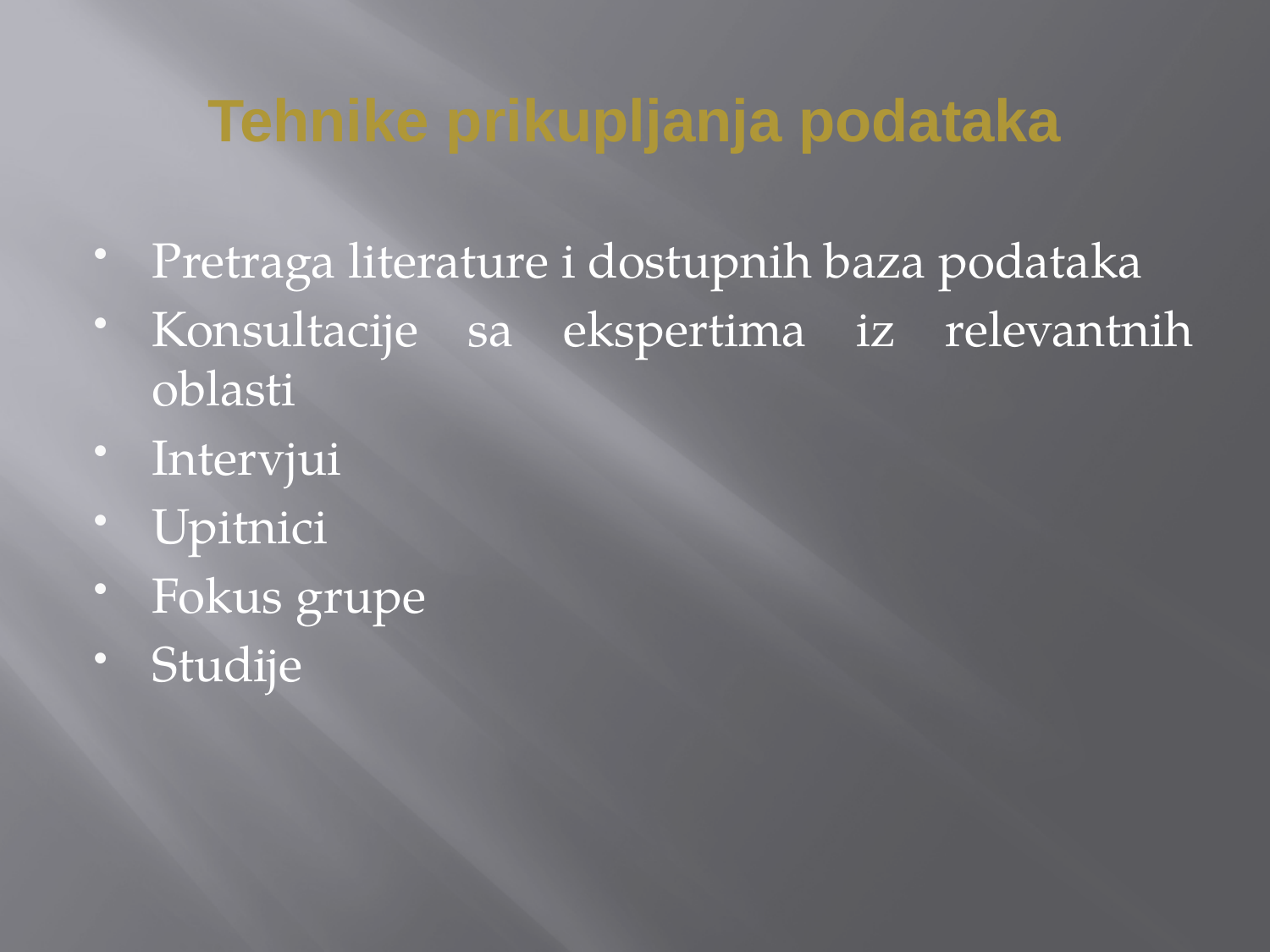

# Tehnike prikupljanja podataka
Pretraga literature i dostupnih baza podataka
Konsultacije sa ekspertima iz relevantnih oblasti
Intervjui
Upitnici
Fokus grupe
Studije